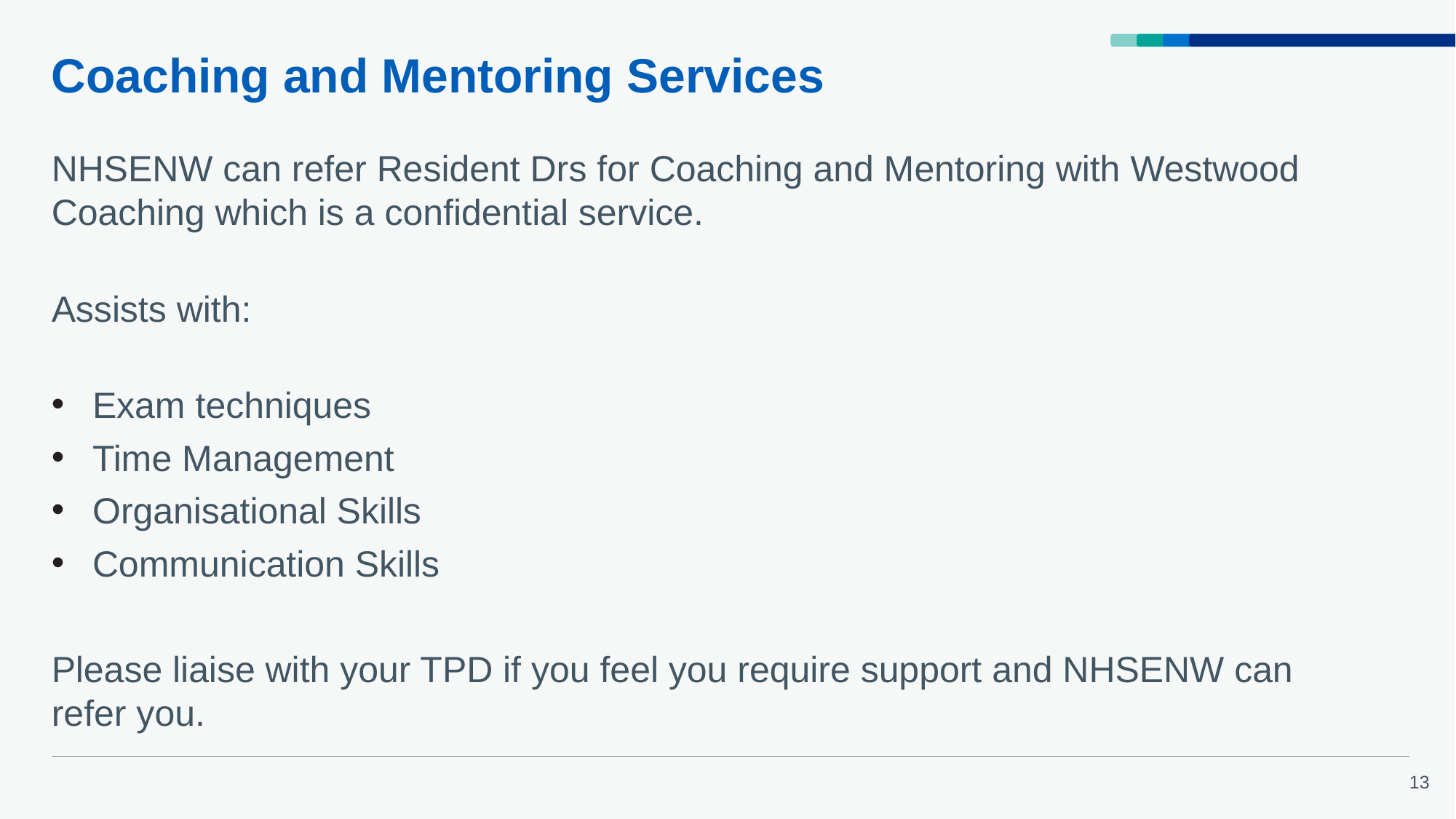

# Coaching and Mentoring Services
NHSENW can refer Resident Drs for Coaching and Mentoring with Westwood Coaching which is a confidential service.
Assists with:
Exam techniques
Time Management
Organisational Skills
Communication Skills

Please liaise with your TPD if you feel you require support and NHSENW can refer you.